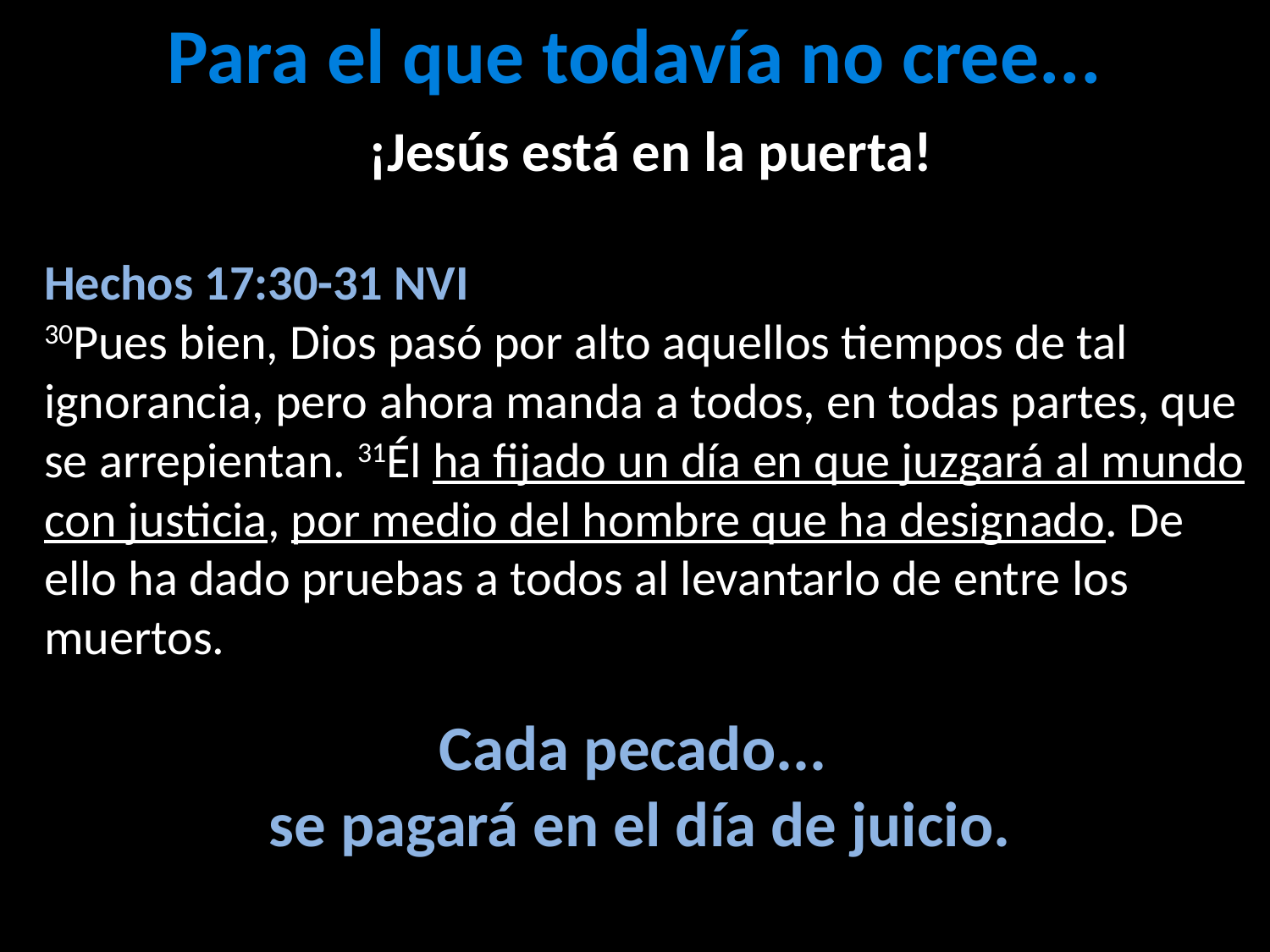

Para el que todavía no cree...
¡Jesús está en la puerta!

Hechos 17:30-31 NVI
30Pues bien, Dios pasó por alto aquellos tiempos de tal ignorancia, pero ahora manda a todos, en todas partes, que se arrepientan. 31Él ha fijado un día en que juzgará al mundo con justicia, por medio del hombre que ha designado. De ello ha dado pruebas a todos al levantarlo de entre los muertos.
Cada pecado...
se pagará en el día de juicio.